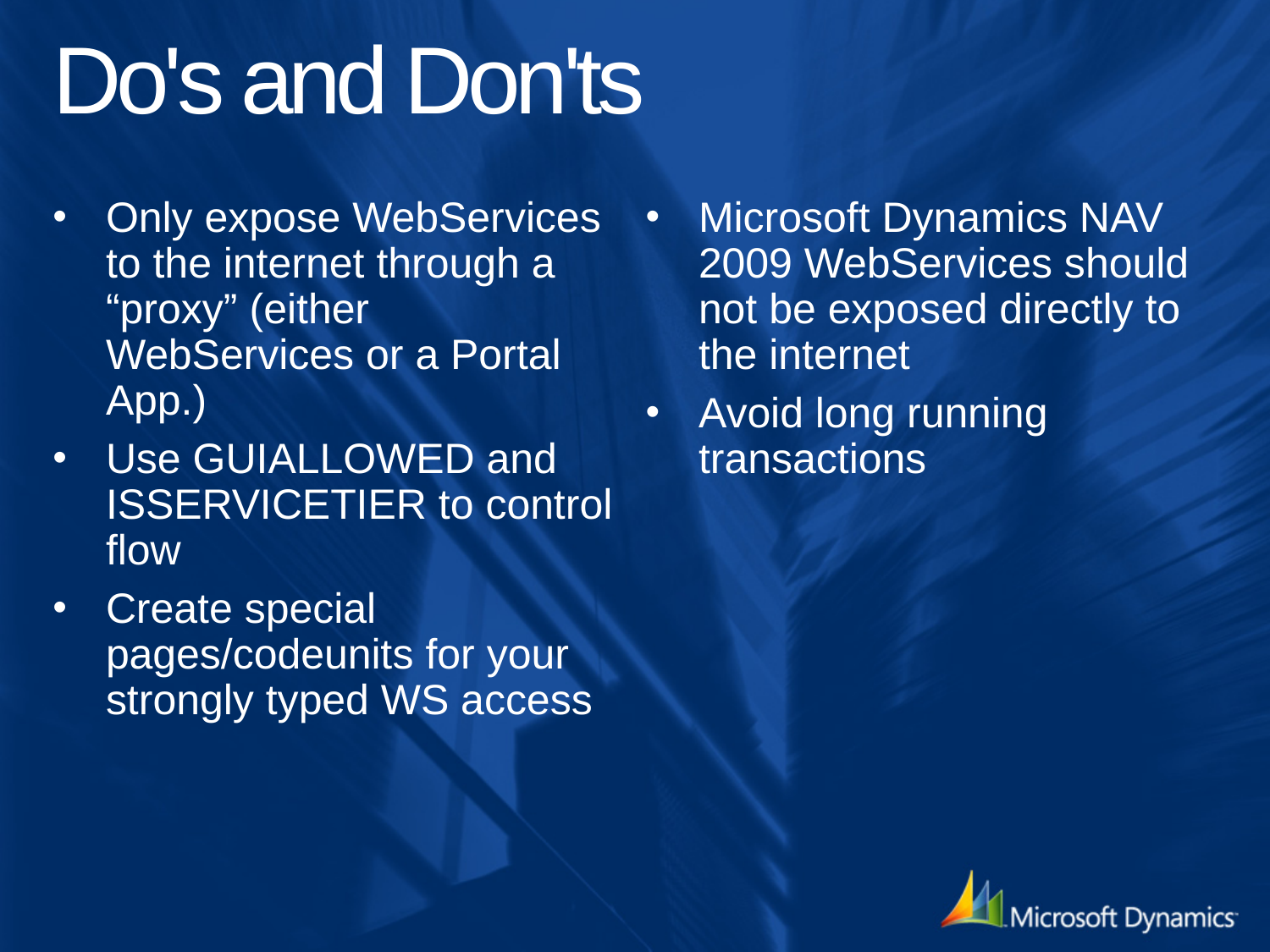

# Do's and Don'ts
Only expose WebServices to the internet through a “proxy” (either WebServices or a Portal App.)
Use GUIALLOWED and ISSERVICETIER to control flow
Create special pages/codeunits for your  strongly typed WS access

Microsoft Dynamics NAV 2009 WebServices should not be exposed directly to the internet
Avoid long running transactions